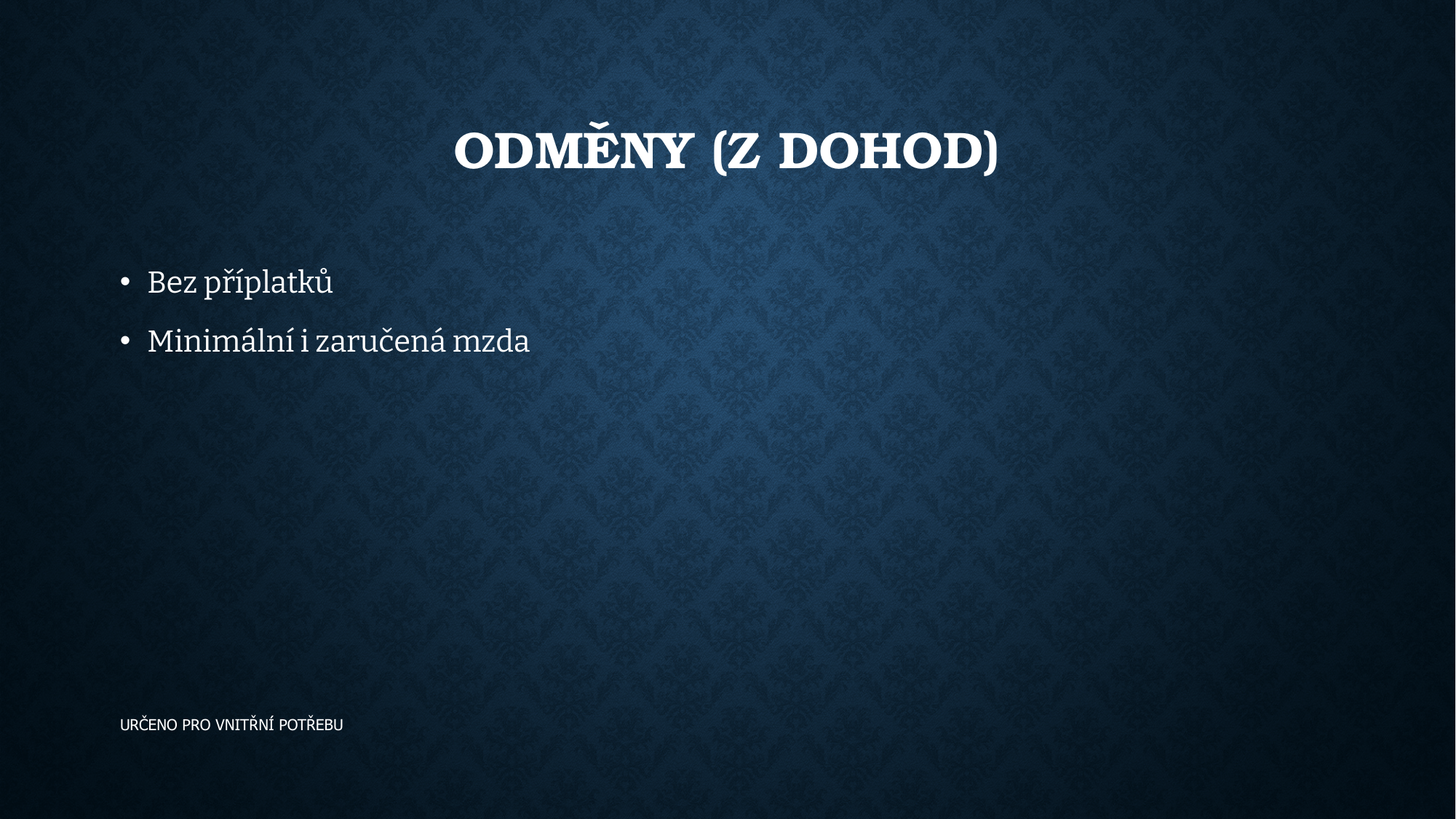

# Odměny (z dohod)
Bez příplatků
Minimální i zaručená mzda
​﻿URČENO PRO VNITŘNÍ POTŘEBU﻿​